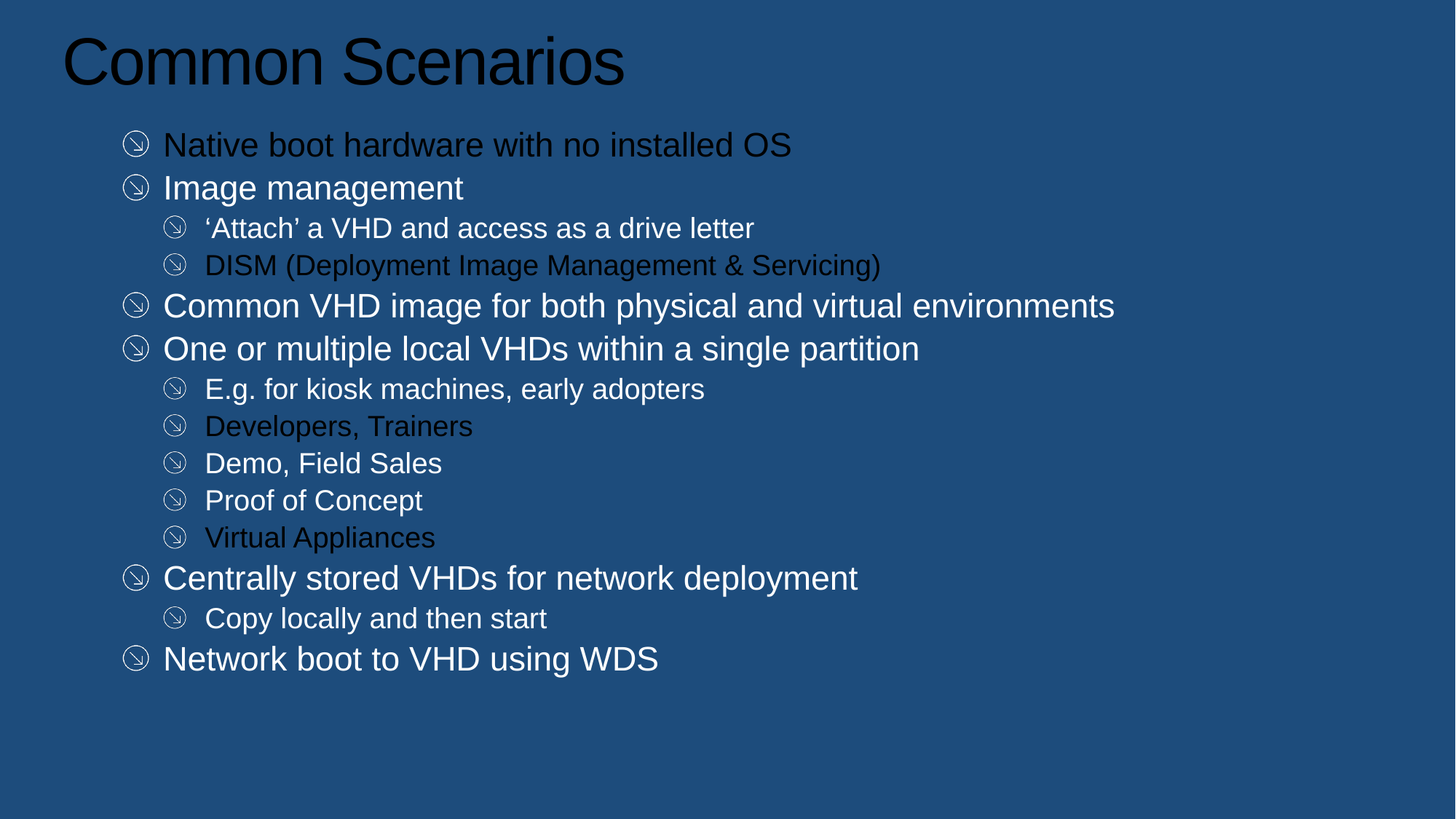

# Common Scenarios
Native boot hardware with no installed OS
Image management
‘Attach’ a VHD and access as a drive letter
DISM (Deployment Image Management & Servicing)
Common VHD image for both physical and virtual environments
One or multiple local VHDs within a single partition
E.g. for kiosk machines, early adopters
Developers, Trainers
Demo, Field Sales
Proof of Concept
Virtual Appliances
Centrally stored VHDs for network deployment
Copy locally and then start
Network boot to VHD using WDS